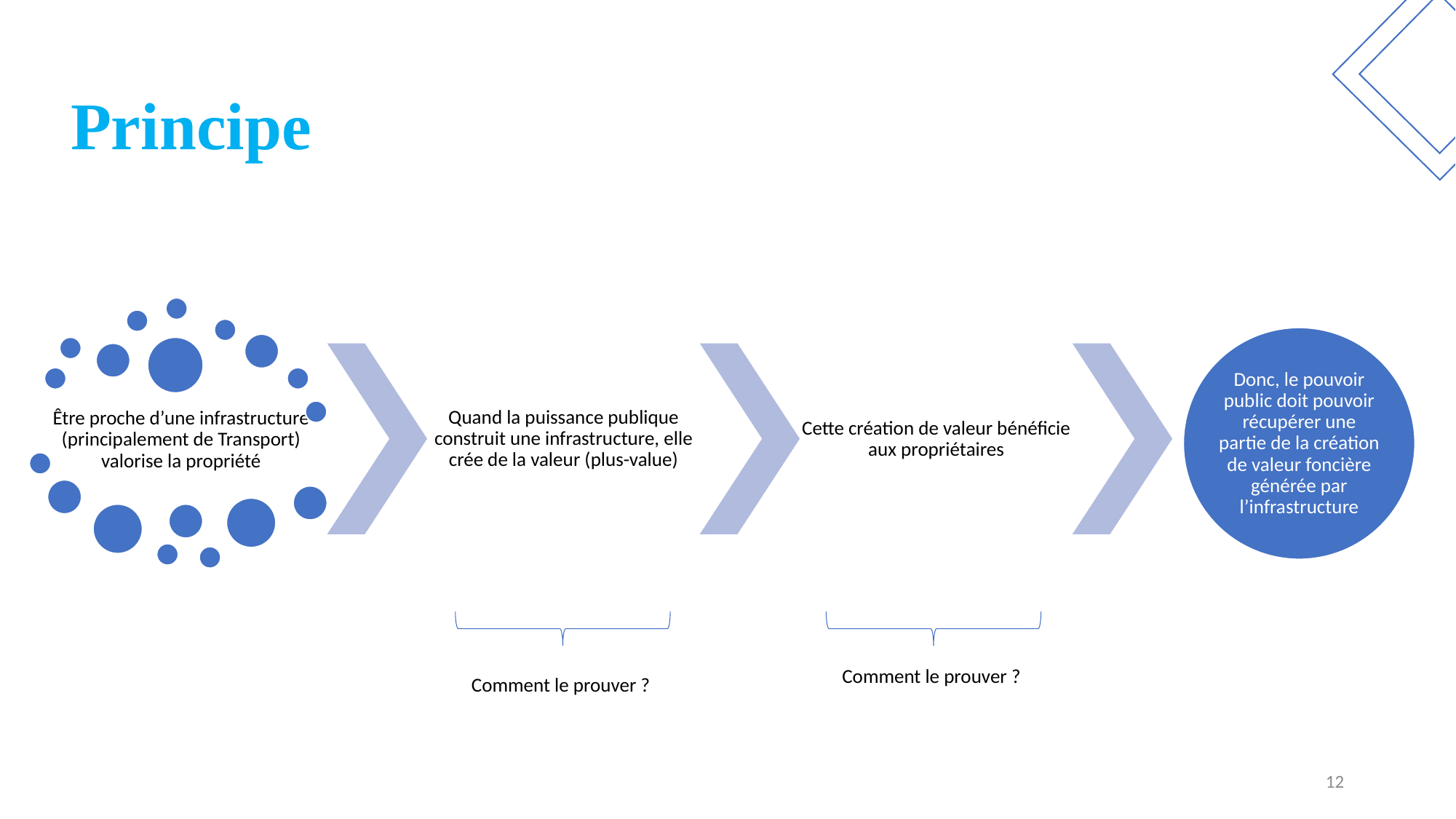

# Principe
Être proche d’une infrastructure (principalement de Transport) valorise la propriété
Quand la puissance publique construit une infrastructure, elle crée de la valeur (plus-value)
Cette création de valeur bénéficie aux propriétaires
Donc, le pouvoir public doit pouvoir récupérer une partie de la création de valeur foncière générée par l’infrastructure

Comment le prouver ?
Comment le prouver ?

12